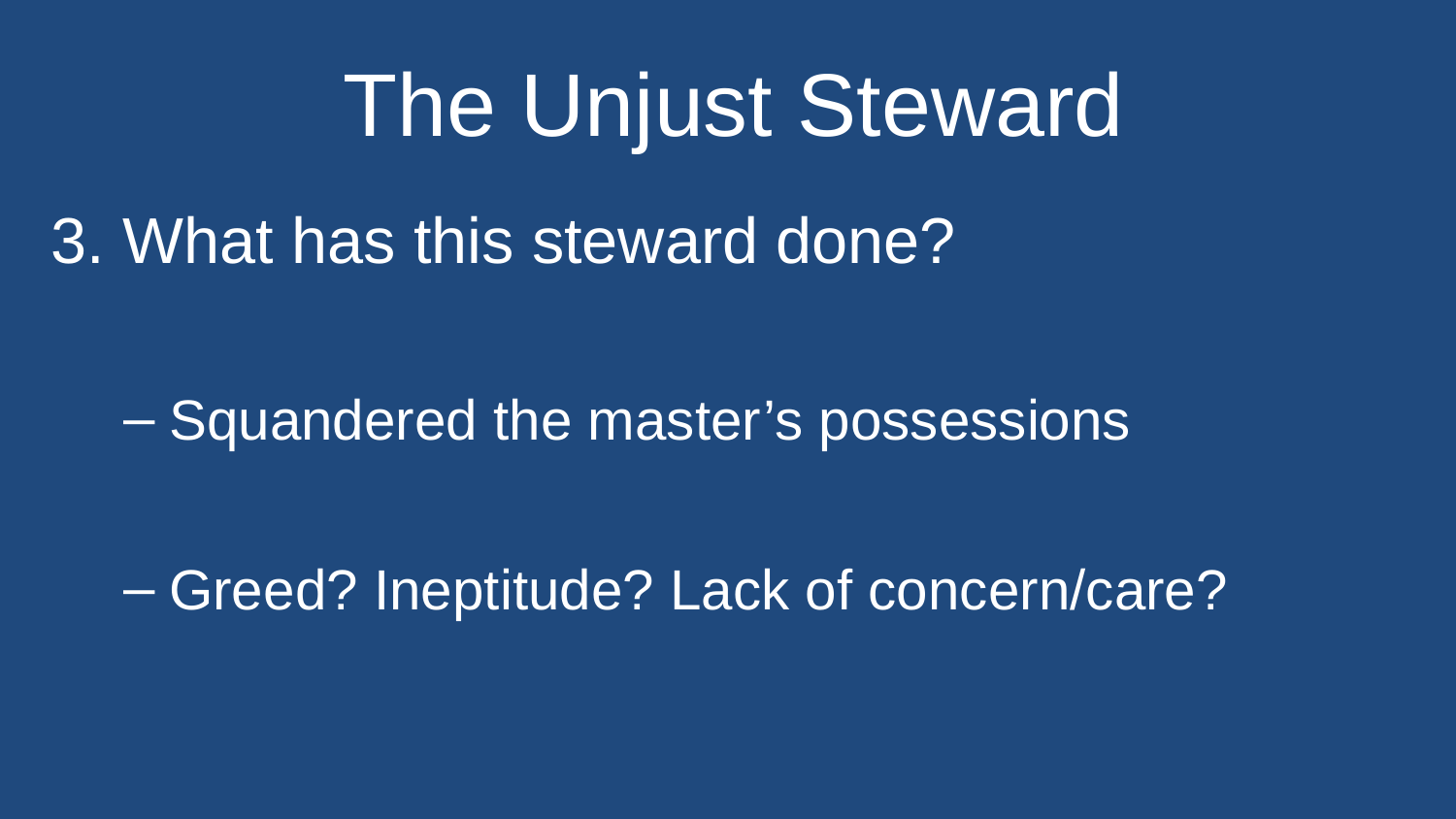

# The Unjust Steward
3. What has this steward done?

Squandered the master’s possessions

Greed? Ineptitude? Lack of concern/care?